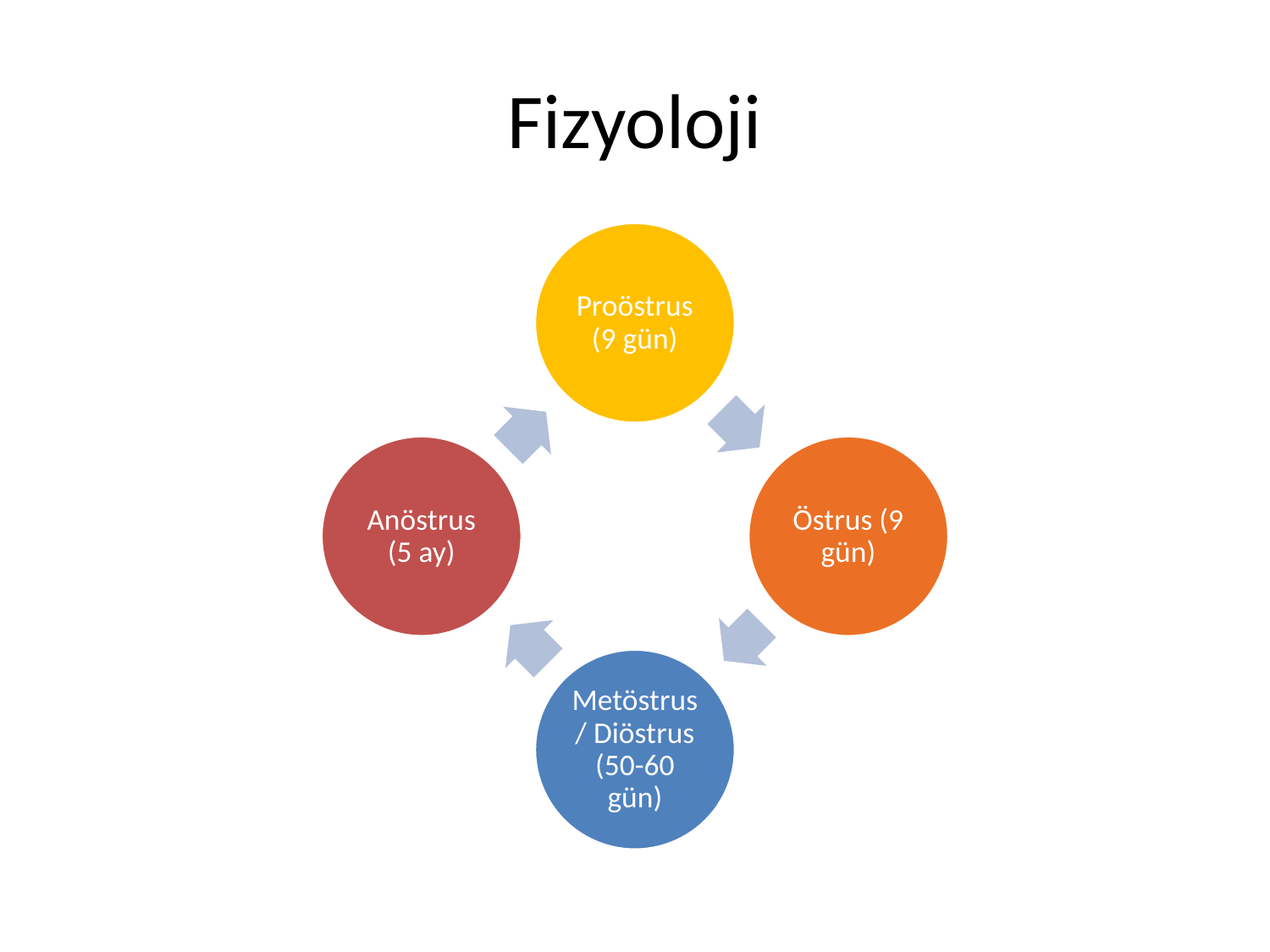

# Fizyoloji
Proöstrus (9 gün)

Östrus (9 gün)

Metöstrus / Diöstrus (50-60 gün)

Anöstrus (5 ay)